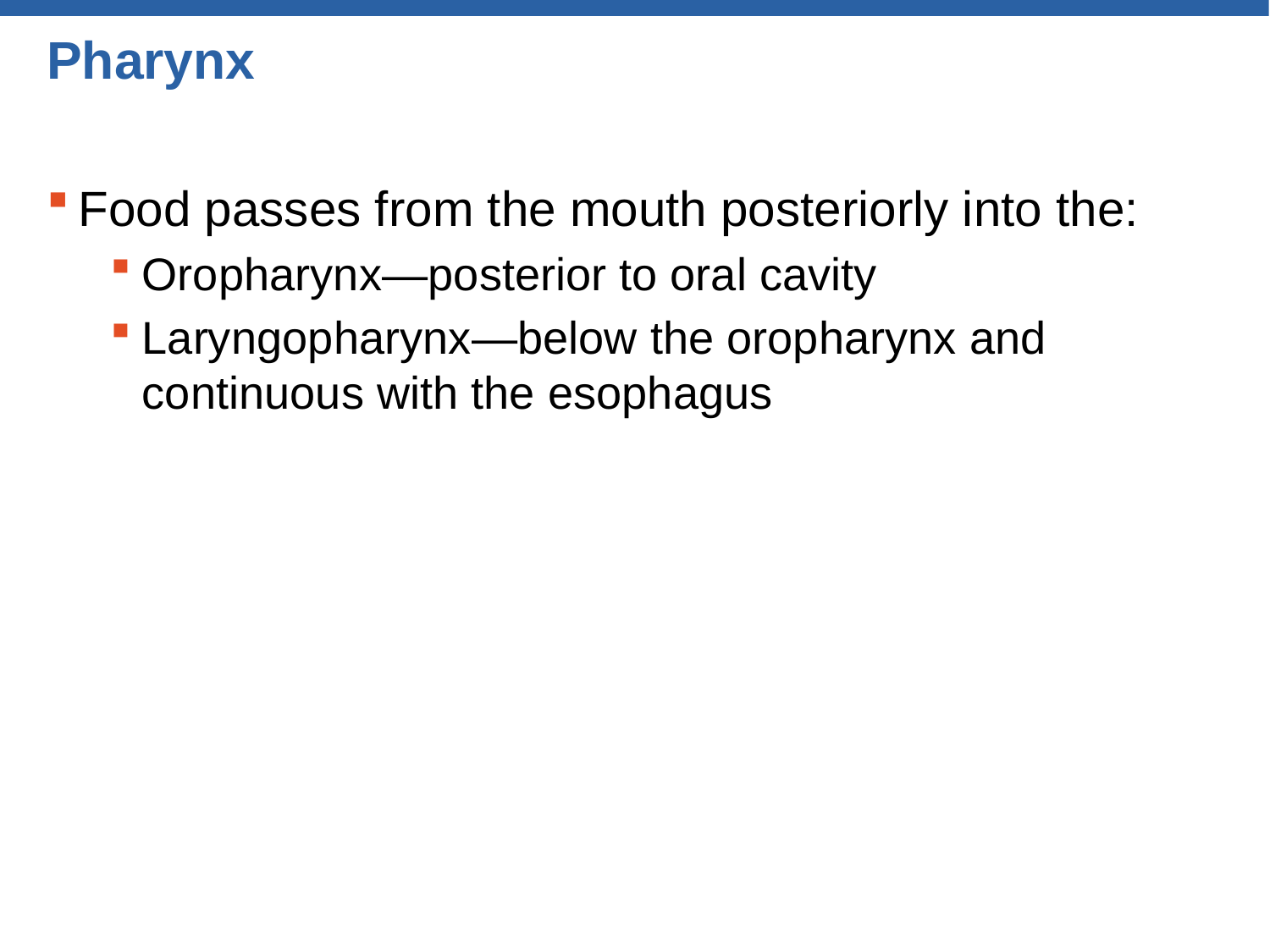

# Pharynx
Food passes from the mouth posteriorly into the:
Oropharynx—posterior to oral cavity
Laryngopharynx—below the oropharynx and continuous with the esophagus